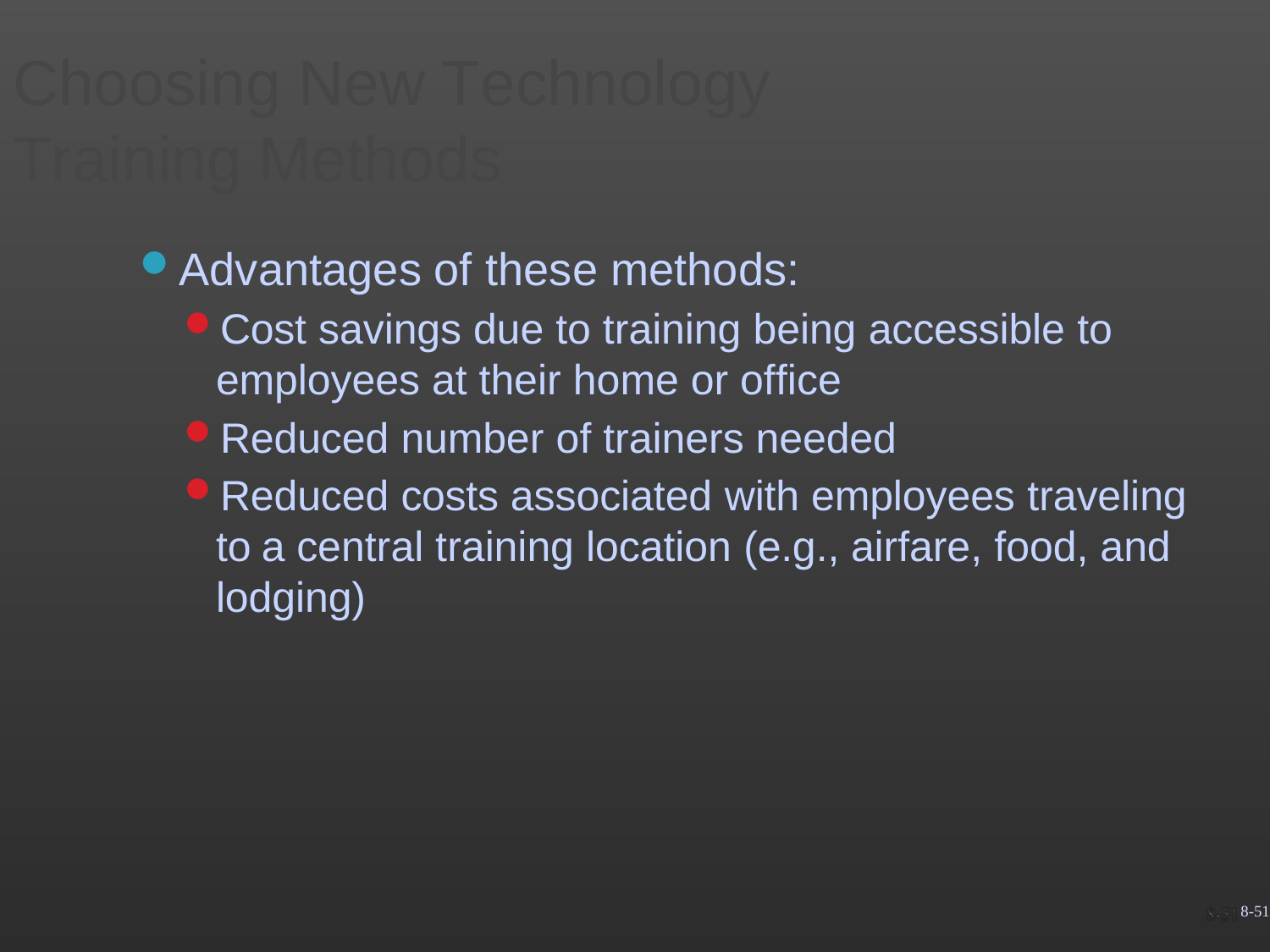

Choosing New Technology Training Methods
Advantages of these methods:
Cost savings due to training being accessible to
employees at their home or office
Reduced number of trainers needed
Reduced costs associated with employees traveling to a central training location (e.g., airfare, food, and lodging)

8-51